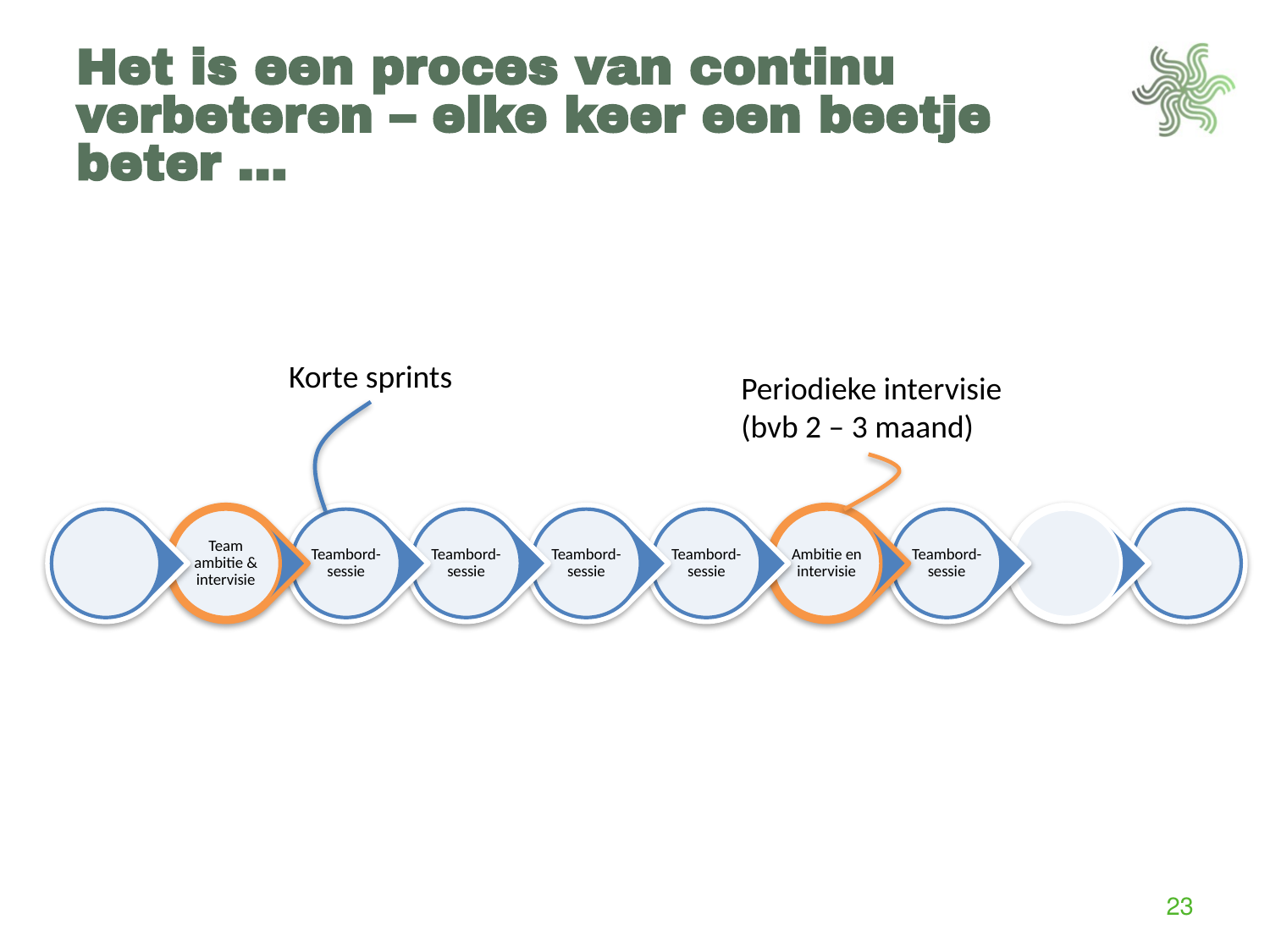

# Het is een proces van continu verbeteren – elke keer een beetje beter ...

Teambord-sessie
Ambitie en intervisie
Teambord-sessie
Teambord-sessie
Teambord-sessie
Teambord-sessie
Team ambitie & intervisie

Korte sprints
Periodieke intervisie
(bvb 2 – 3 maand)

23